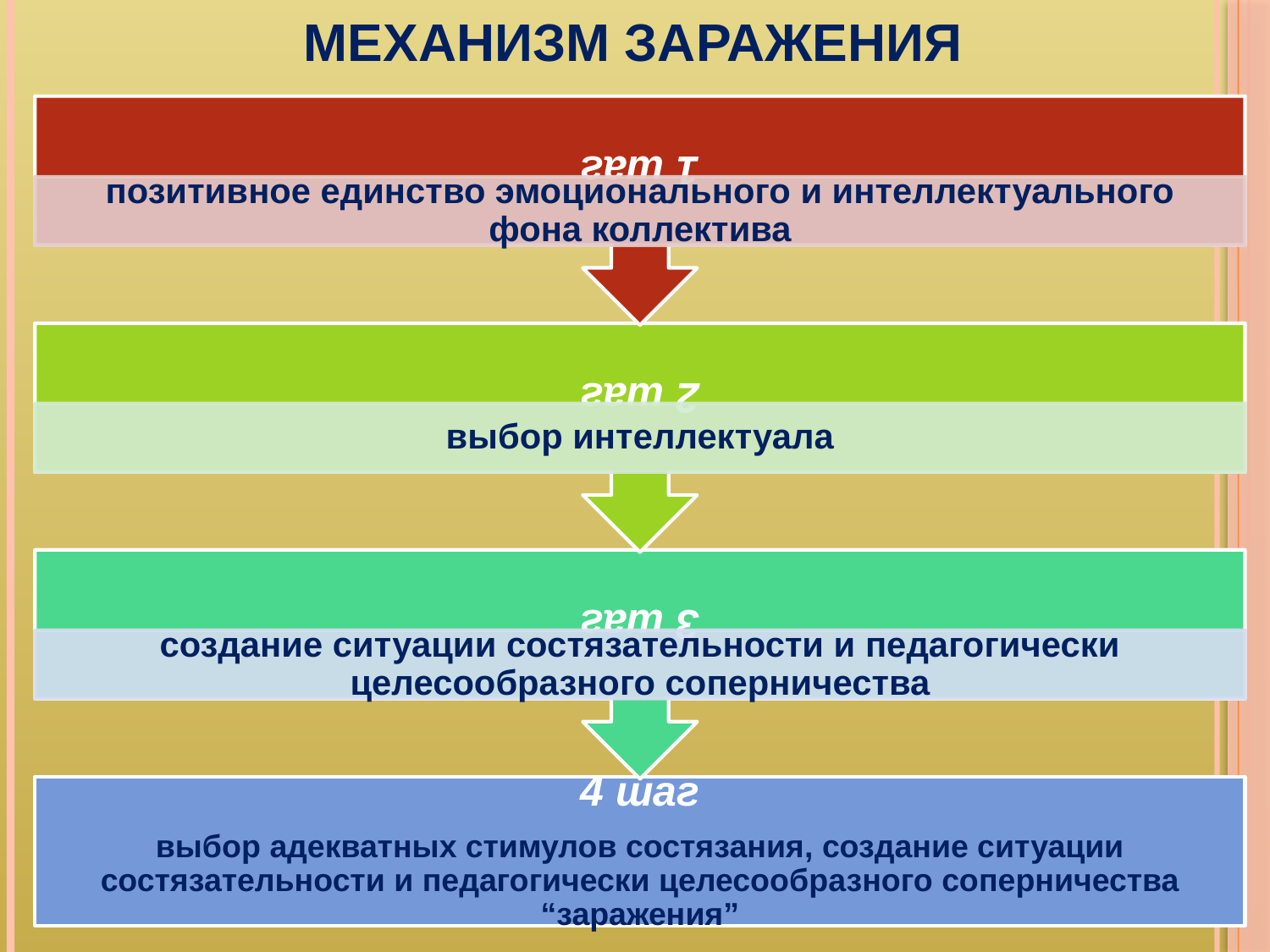

# Механизм заражения
4 шаг
выбор адекватных стимулов состязания, создание ситуации состязательности и педагогически целесообразного соперничества “заражения”
3 шаг
создание ситуации состязательности и педагогически целесообразного соперничества
2 шаг
выбор интеллектуала
1 шаг
позитивное единство эмоционального и интеллектуального фона коллектива